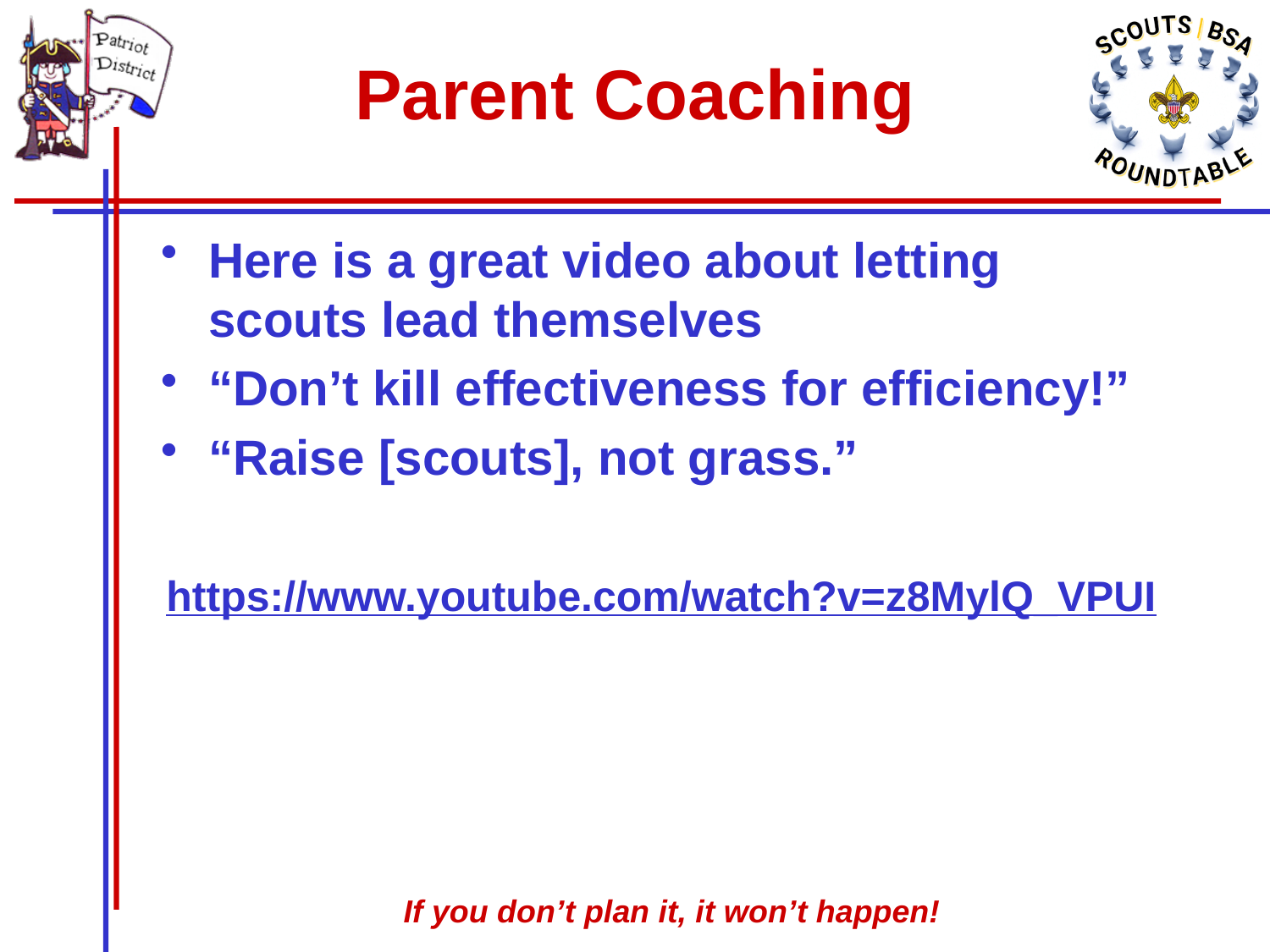

# Parent Coaching
Here is a great video about letting scouts lead themselves
“Don’t kill effectiveness for efficiency!”
“Raise [scouts], not grass.”

https://www.youtube.com/watch?v=z8MylQ_VPUI